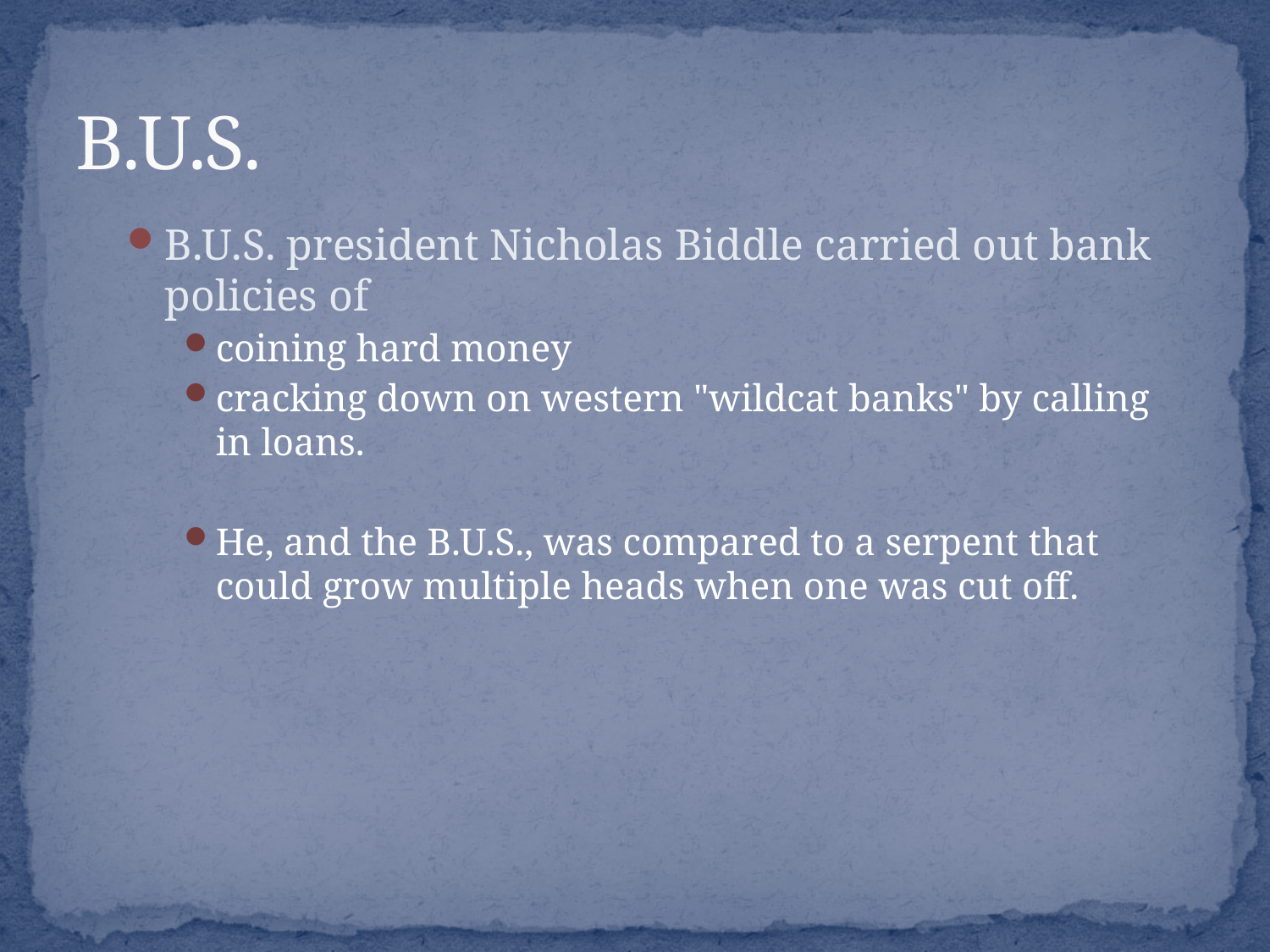

# B.U.S.
B.U.S. president Nicholas Biddle carried out bank policies of
coining hard money
cracking down on western "wildcat banks" by calling in loans.

He, and the B.U.S., was compared to a serpent that could grow multiple heads when one was cut off.